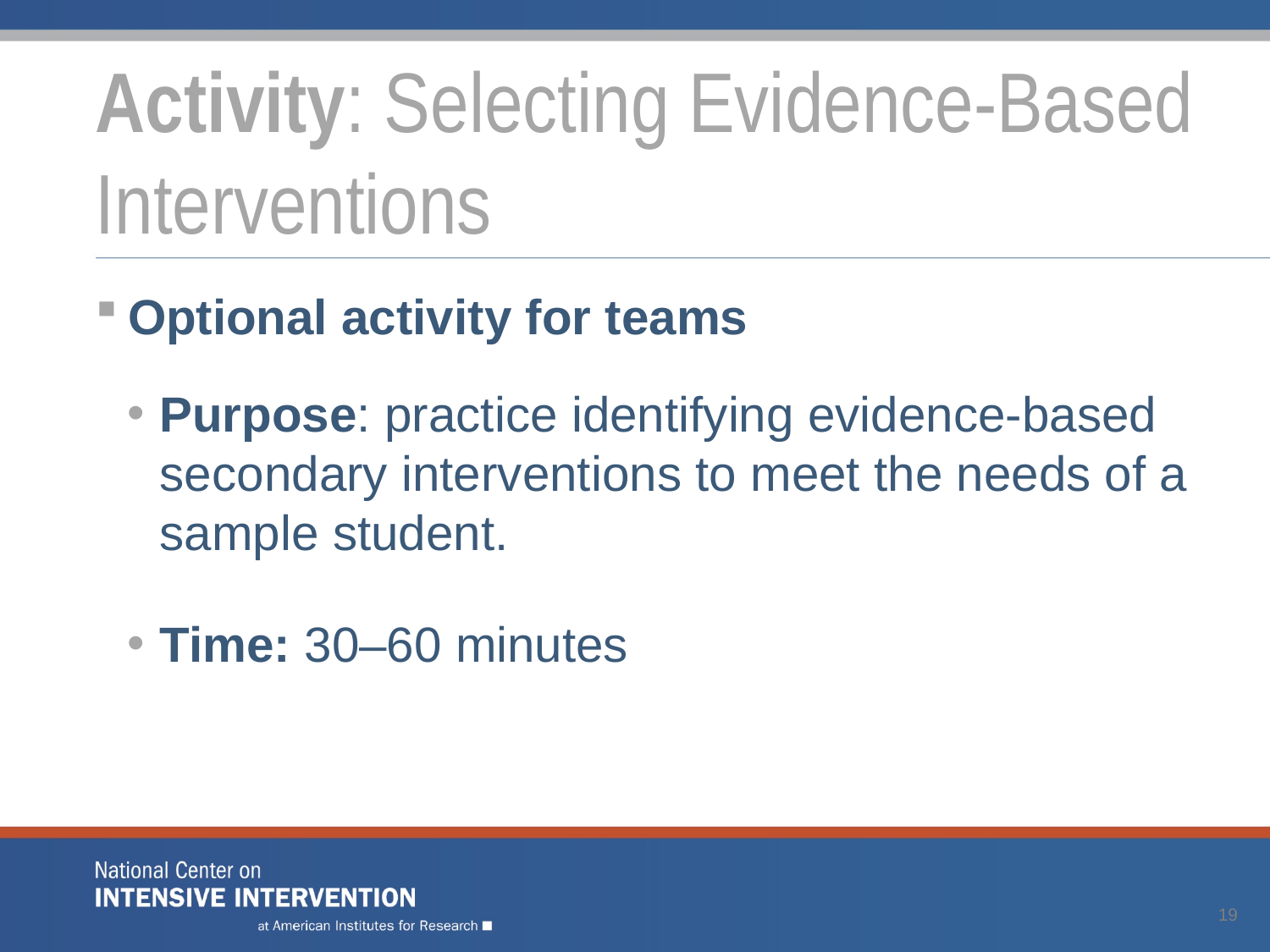

# Activity: Selecting Evidence-Based Interventions
Optional activity for teams

Purpose: practice identifying evidence-based secondary interventions to meet the needs of a sample student.

Time: 30–60 minutes
19